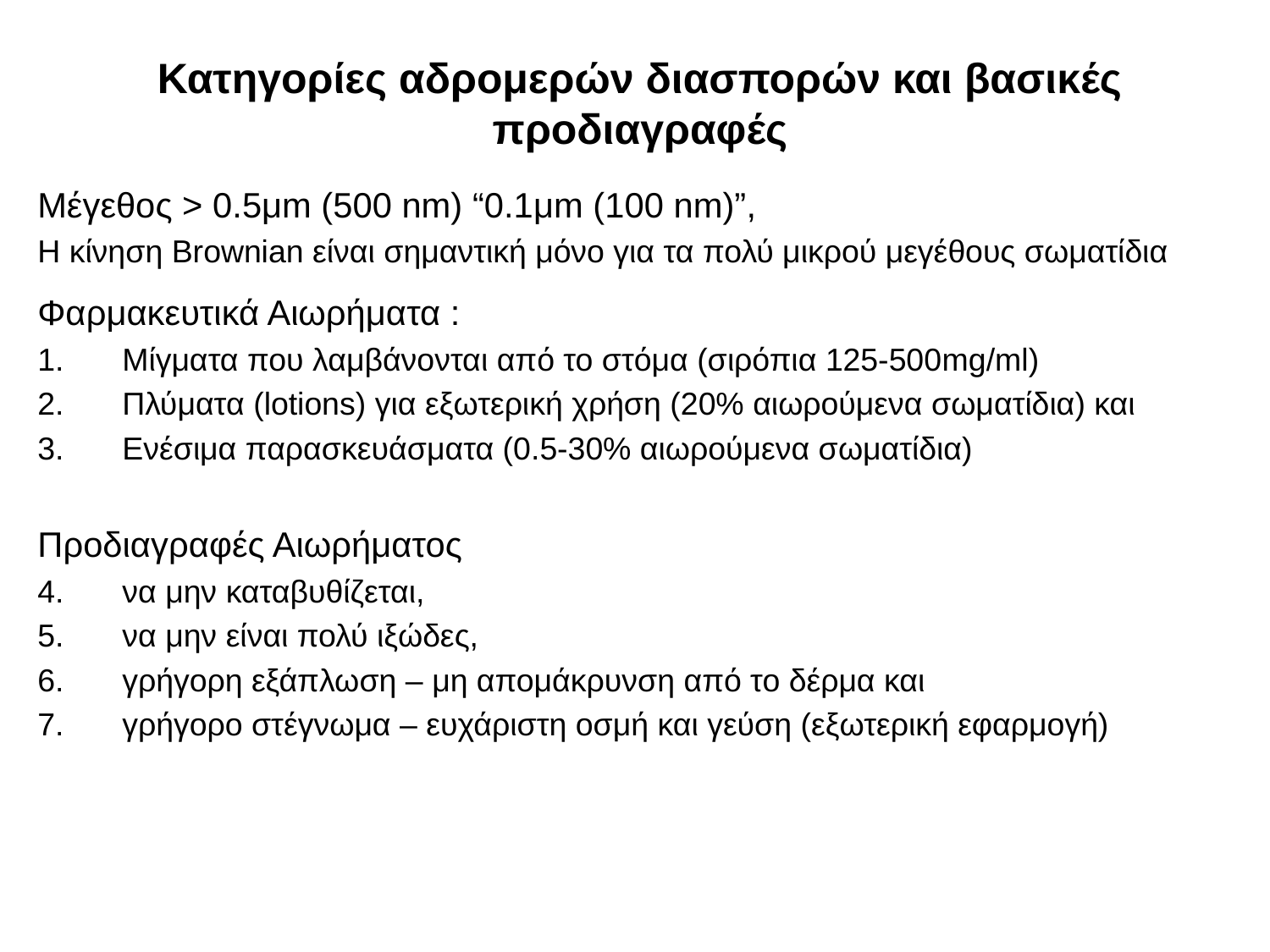

# Κατηγορίες αδρομερών διασπορών και βασικές προδιαγραφές
Μέγεθος > 0.5μm (500 nm) “0.1μm (100 nm)”,
Η κίνηση Brownian είναι σημαντική μόνο για τα πολύ μικρού μεγέθους σωματίδια
Φαρμακευτικά Αιωρήματα :
Μίγματα που λαμβάνονται από το στόμα (σιρόπια 125-500mg/ml)
Πλύματα (lotions) για εξωτερική χρήση (20% αιωρούμενα σωματίδια) και
Ενέσιμα παρασκευάσματα (0.5-30% αιωρούμενα σωματίδια)

Προδιαγραφές Αιωρήματος
να μην καταβυθίζεται,
να μην είναι πολύ ιξώδες,
γρήγορη εξάπλωση – μη απομάκρυνση από το δέρμα και
γρήγορο στέγνωμα – ευχάριστη οσμή και γεύση (εξωτερική εφαρμογή)